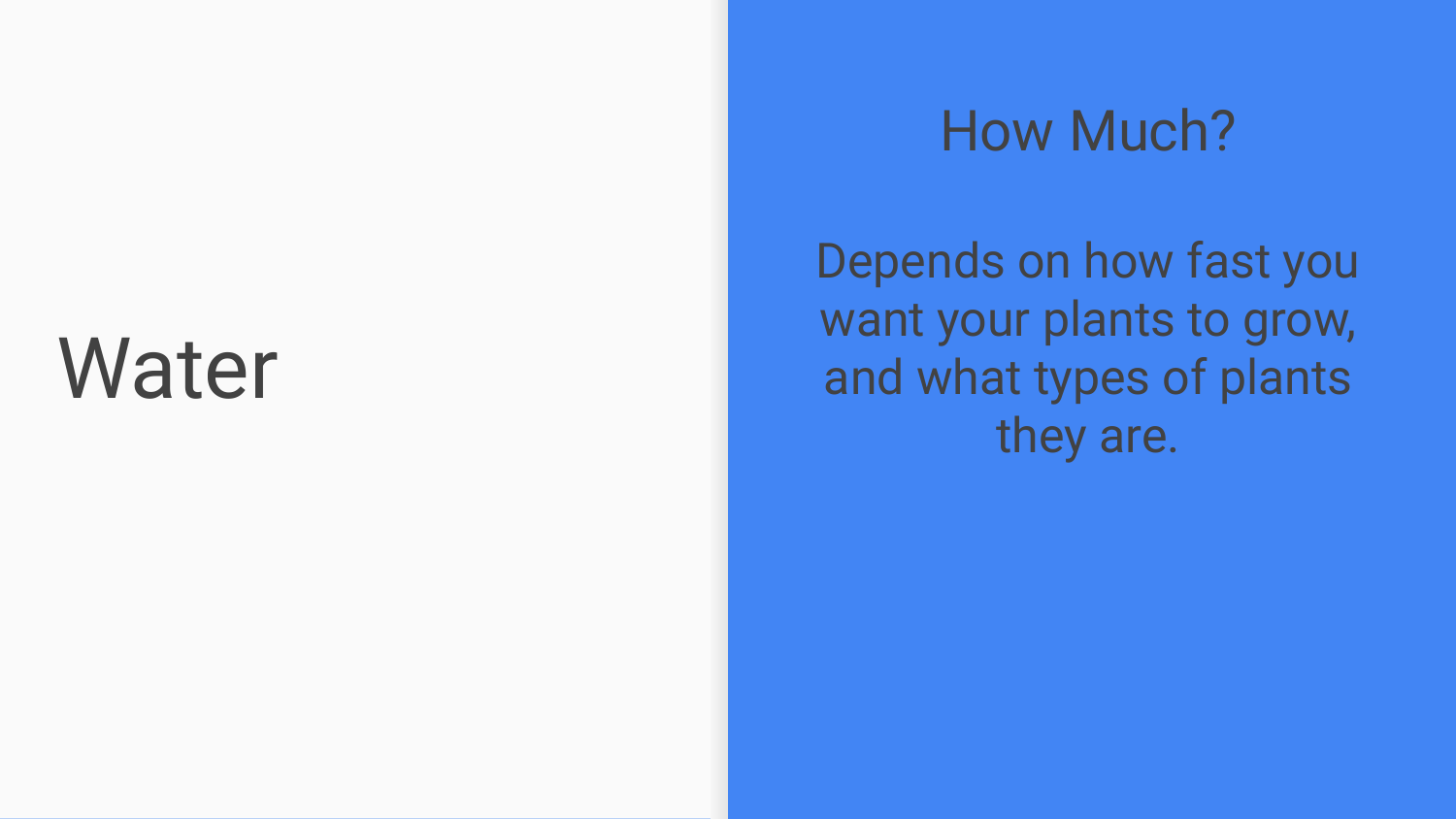

How Much?

Depends on how fast you want your plants to grow, and what types of plants they are.
# Water